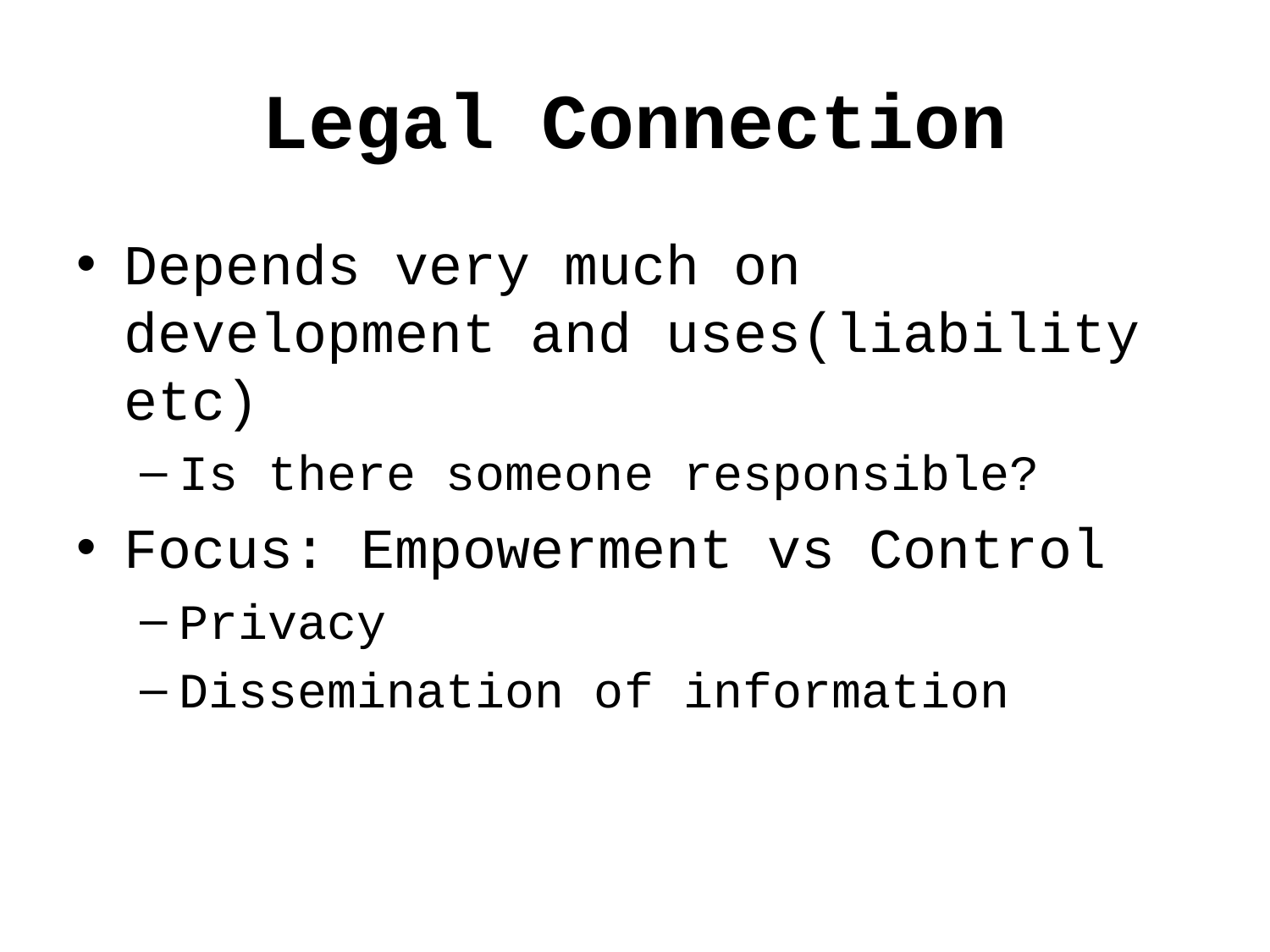

# Legal Connection
Depends very much on development and uses(liability etc)
Is there someone responsible?
Focus: Empowerment vs Control
Privacy
Dissemination of information